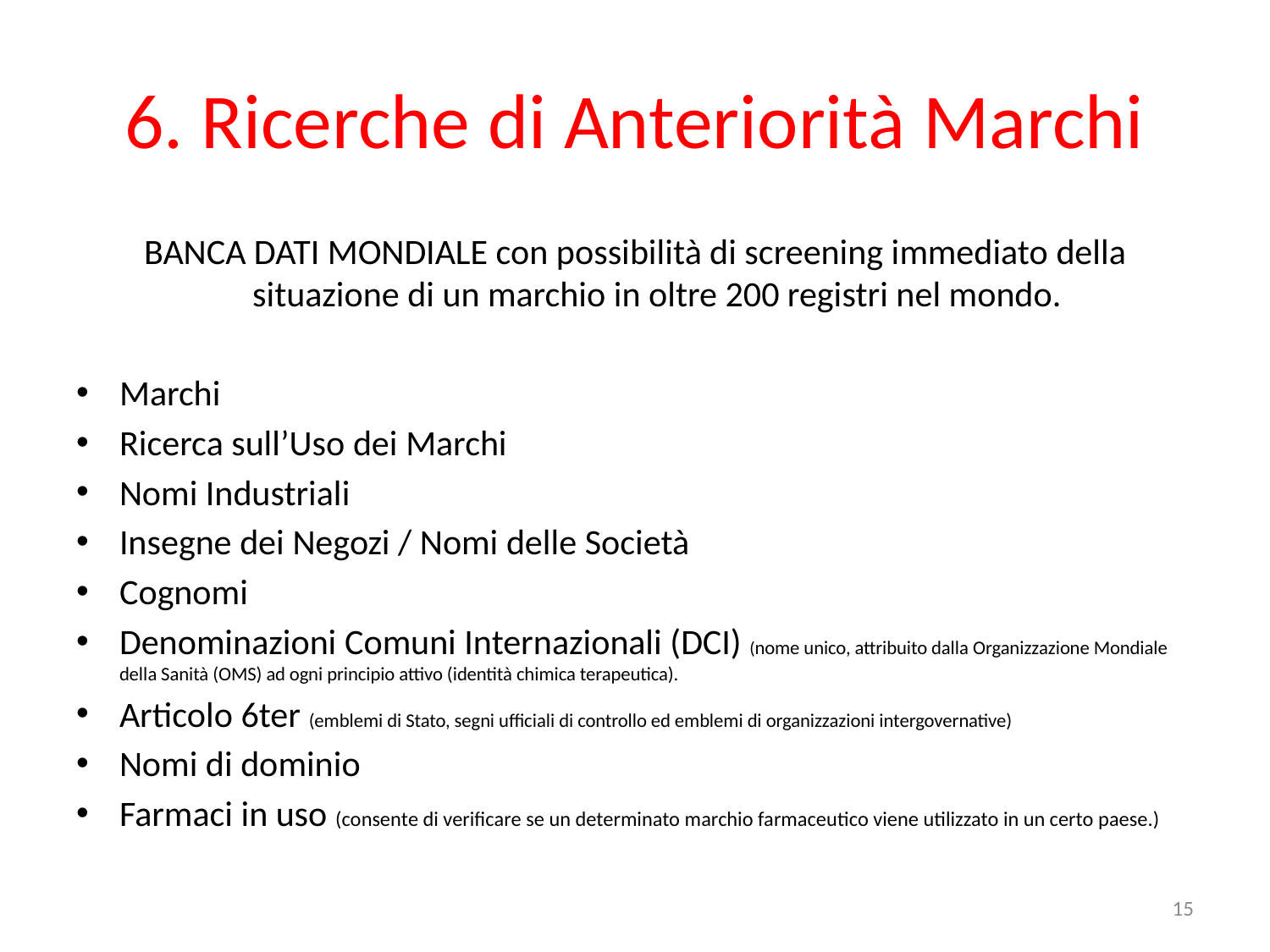

# 6. Ricerche di Anteriorità Marchi
BANCA DATI MONDIALE con possibilità di screening immediato della situazione di un marchio in oltre 200 registri nel mondo.

Marchi
Ricerca sull’Uso dei Marchi
Nomi Industriali
Insegne dei Negozi / Nomi delle Società
Cognomi
Denominazioni Comuni Internazionali (DCI) (nome unico, attribuito dalla Organizzazione Mondiale della Sanità (OMS) ad ogni principio attivo (identità chimica terapeutica).
Articolo 6ter (emblemi di Stato, segni ufficiali di controllo ed emblemi di organizzazioni intergovernative)
Nomi di dominio
Farmaci in uso (consente di verificare se un determinato marchio farmaceutico viene utilizzato in un certo paese.)

15